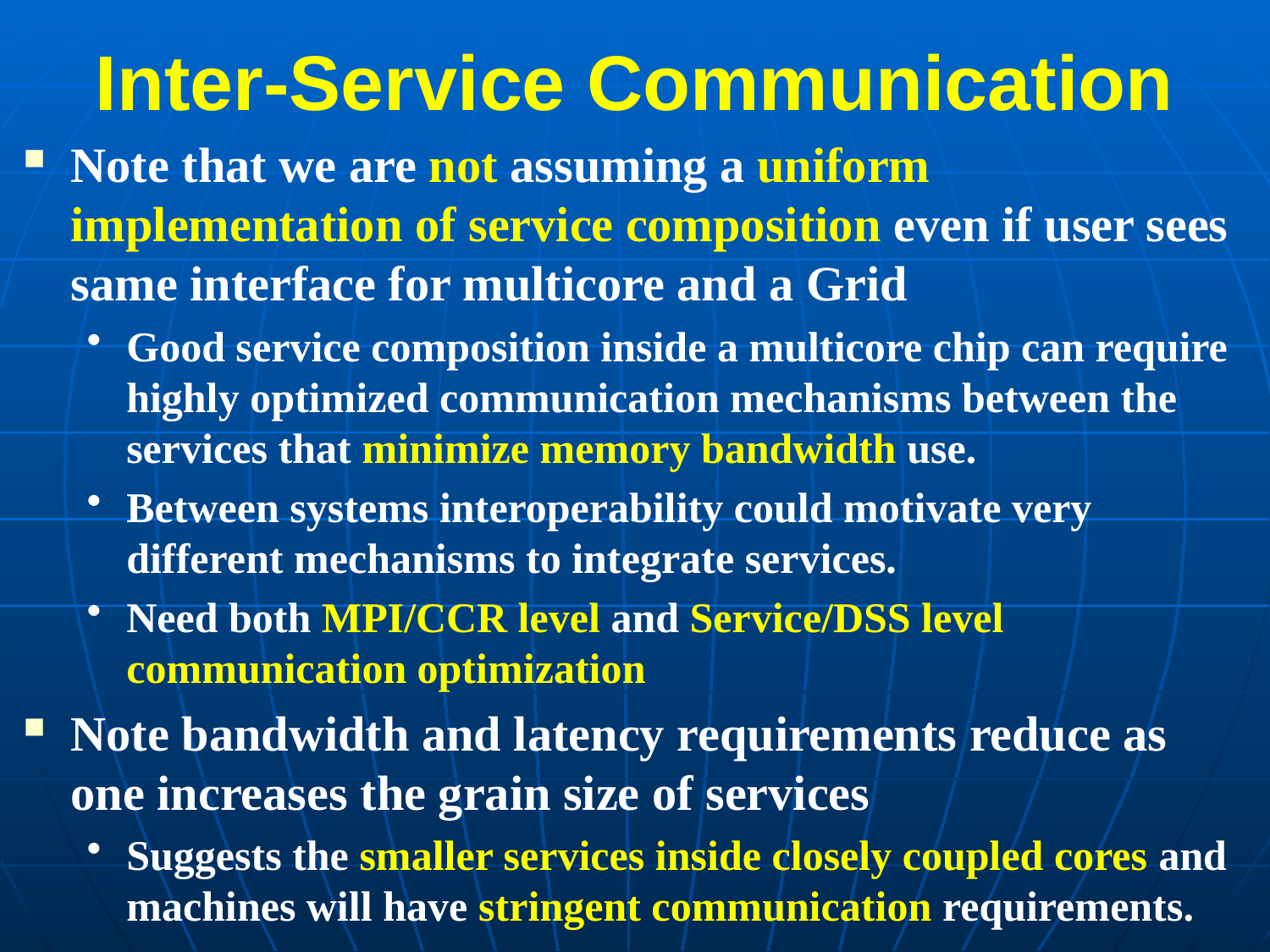

# Inter-Service Communication
Note that we are not assuming a uniform implementation of service composition even if user sees same interface for multicore and a Grid
Good service composition inside a multicore chip can require highly optimized communication mechanisms between the services that minimize memory bandwidth use.
Between systems interoperability could motivate very different mechanisms to integrate services.
Need both MPI/CCR level and Service/DSS level communication optimization
Note bandwidth and latency requirements reduce as one increases the grain size of services
Suggests the smaller services inside closely coupled cores and machines will have stringent communication requirements.